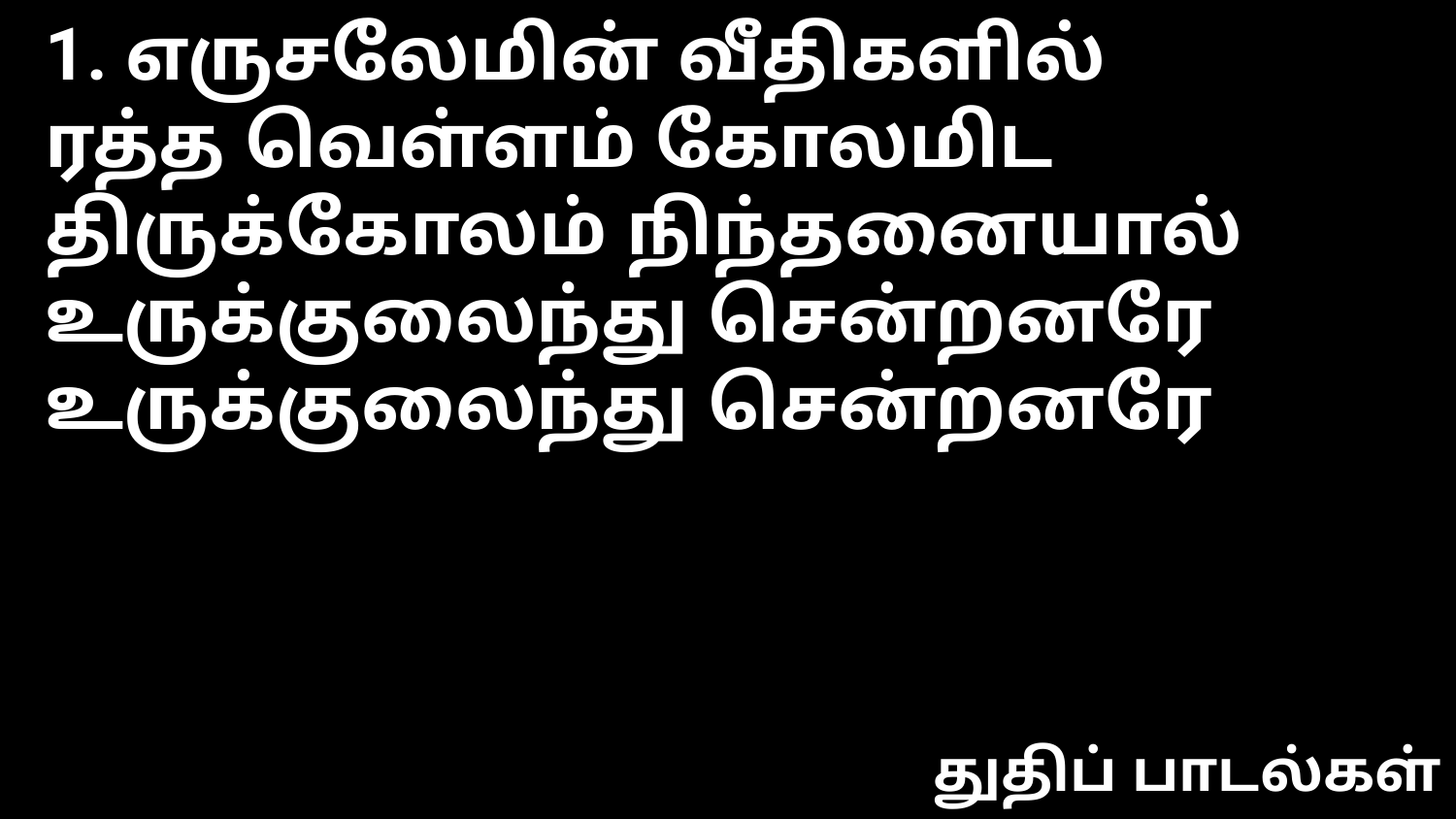

1. எருசலேமின் வீதிகளில்
ரத்த வெள்ளம் கோலமிட
திருக்கோலம் நிந்தனையால்
உருக்குலைந்து சென்றனரே
உருக்குலைந்து சென்றனரே

துதிப் பாடல்கள்